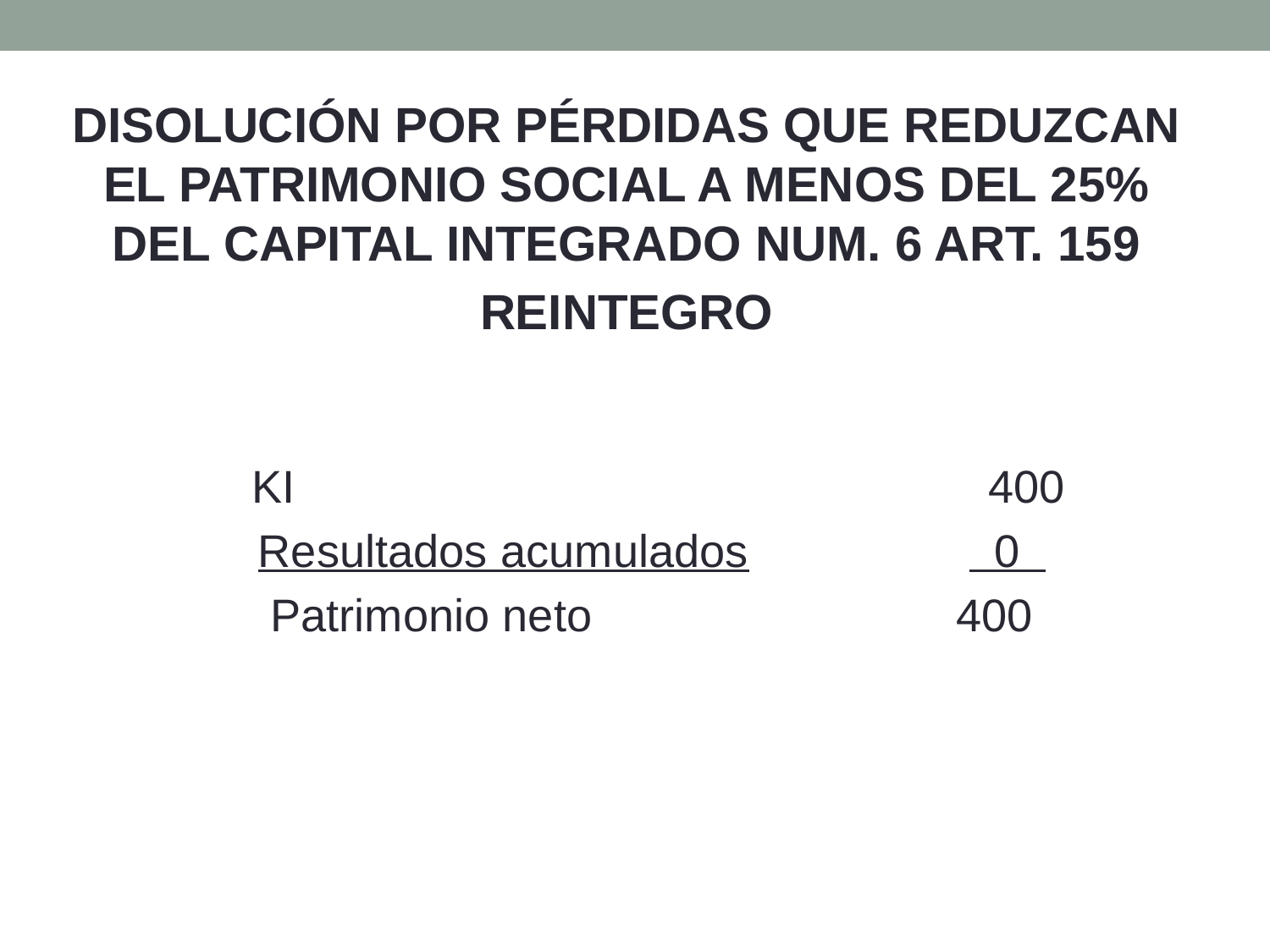

DISOLUCIÓN POR PÉRDIDAS QUE REDUZCAN EL PATRIMONIO SOCIAL A MENOS DEL 25% DEL CAPITAL INTEGRADO NUM. 6 ART. 159
REINTEGRO

  KI						400
    Resultados acumulados		  0
    Patrimonio neto			        400